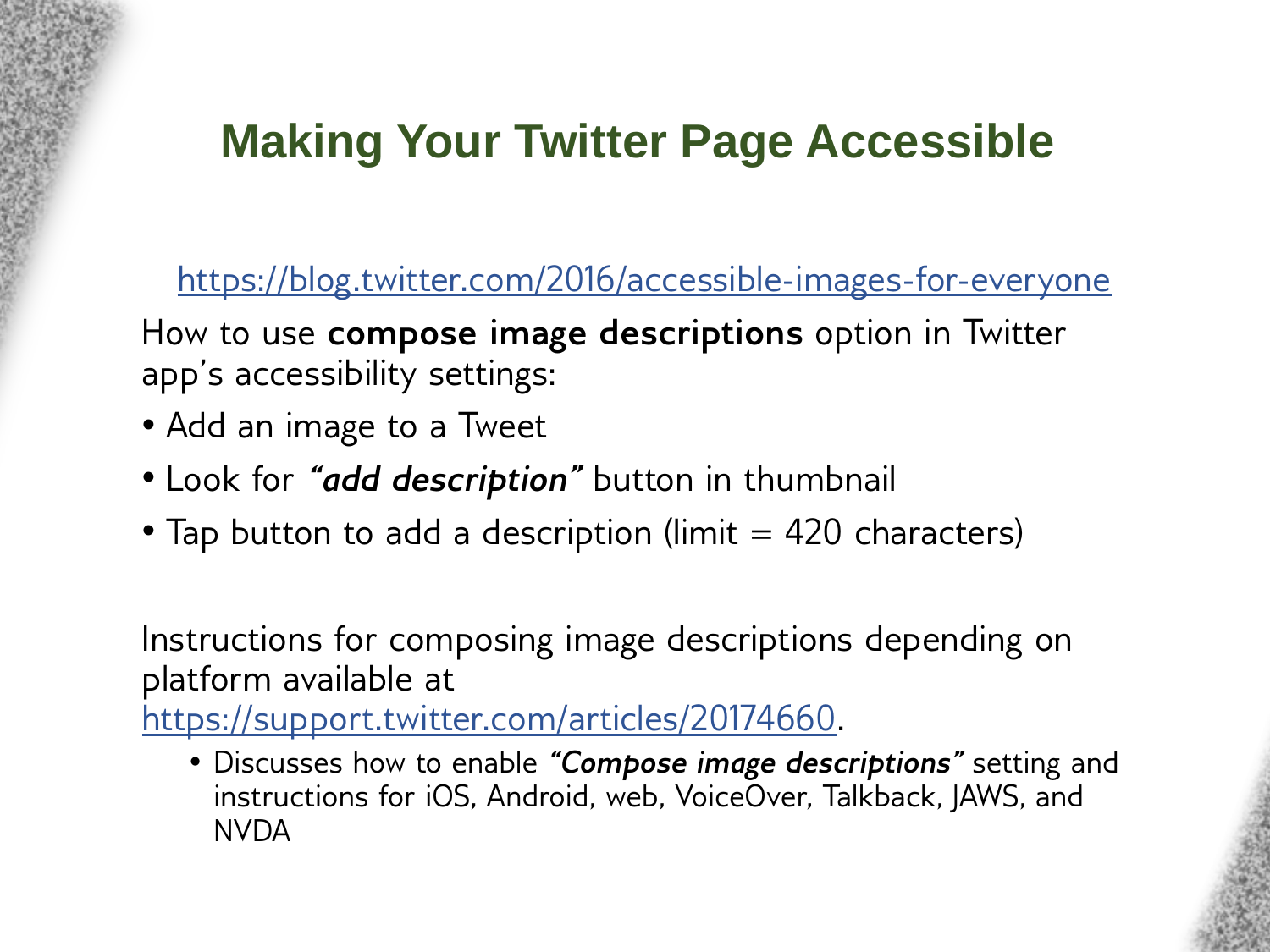

# Making Your Twitter Page Accessible
https://blog.twitter.com/2016/accessible-images-for-everyone
How to use compose image descriptions option in Twitter app’s accessibility settings:
Add an image to a Tweet
Look for “add description” button in thumbnail
Tap button to add a description (limit = 420 characters)

Instructions for composing image descriptions depending on platform available at https://support.twitter.com/articles/20174660.
Discusses how to enable “Compose image descriptions” setting and instructions for iOS, Android, web, VoiceOver, Talkback, JAWS, and NVDA